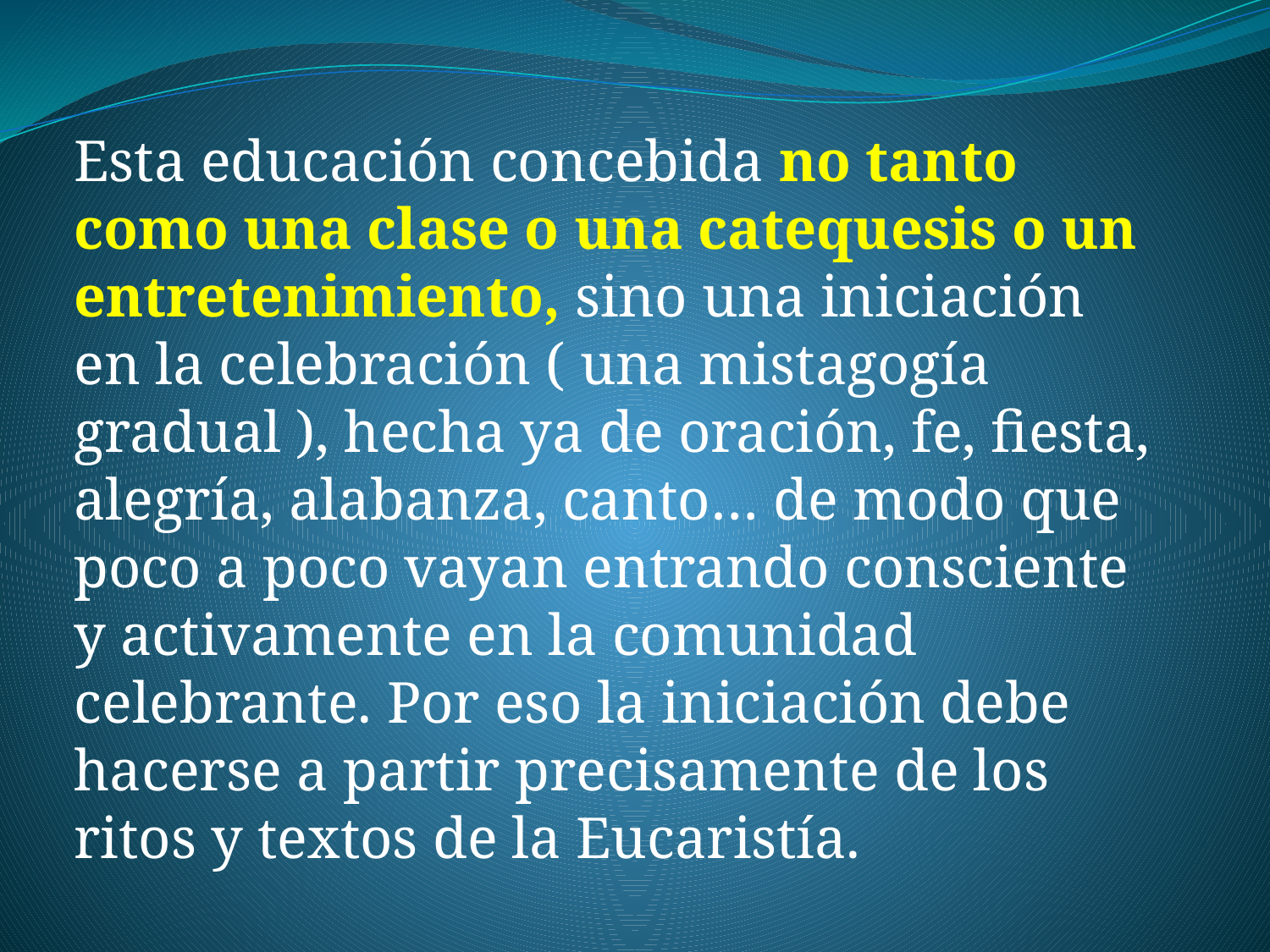

Esta educación concebida no tanto como una clase o una catequesis o un entretenimiento, sino una iniciación en la celebración ( una mistagogía gradual ), hecha ya de oración, fe, fiesta, alegría, alabanza, canto… de modo que poco a poco vayan entrando consciente y activamente en la comunidad celebrante. Por eso la iniciación debe hacerse a partir precisamente de los ritos y textos de la Eucaristía.